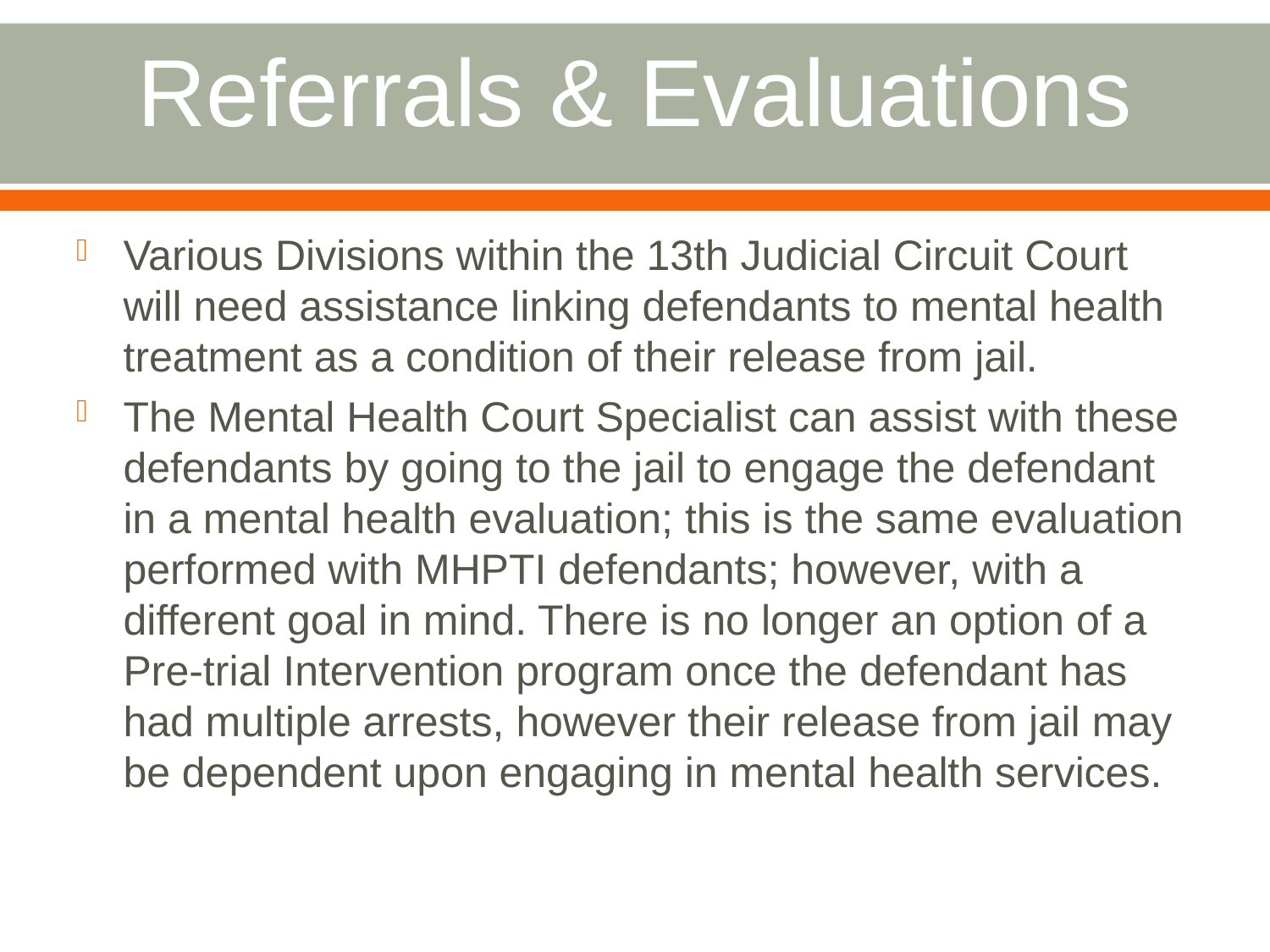

Referrals & Evaluations
Various Divisions within the 13th Judicial Circuit Court will need assistance linking defendants to mental health treatment as a condition of their release from jail.
The Mental Health Court Specialist can assist with these defendants by going to the jail to engage the defendant in a mental health evaluation; this is the same evaluation performed with MHPTI defendants; however, with a different goal in mind. There is no longer an option of a Pre-trial Intervention program once the defendant has had multiple arrests, however their release from jail may be dependent upon engaging in mental health services.